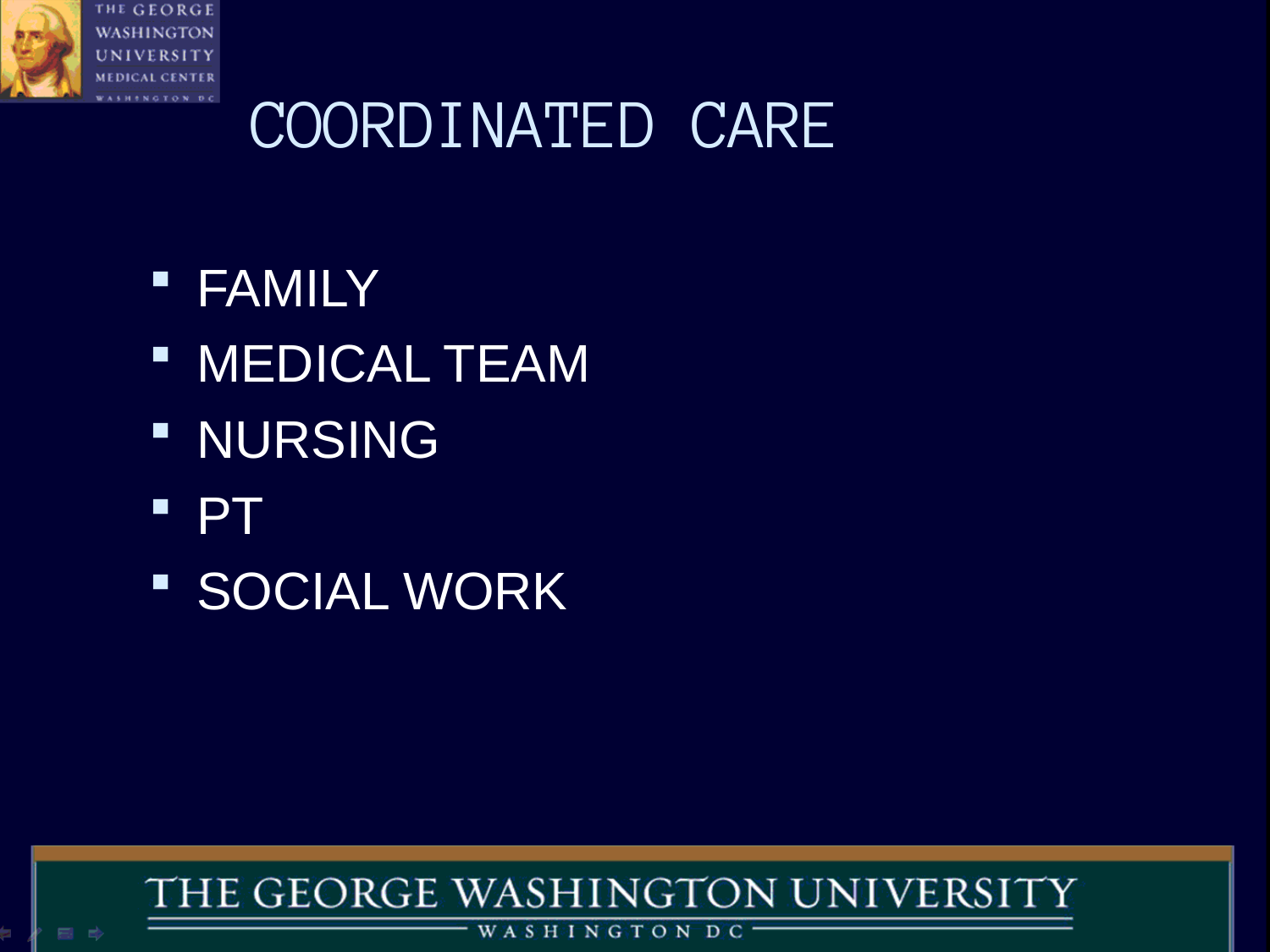

# COORDINATED CARE
FAMILY
MEDICAL TEAM
NURSING
PT
SOCIAL WORK